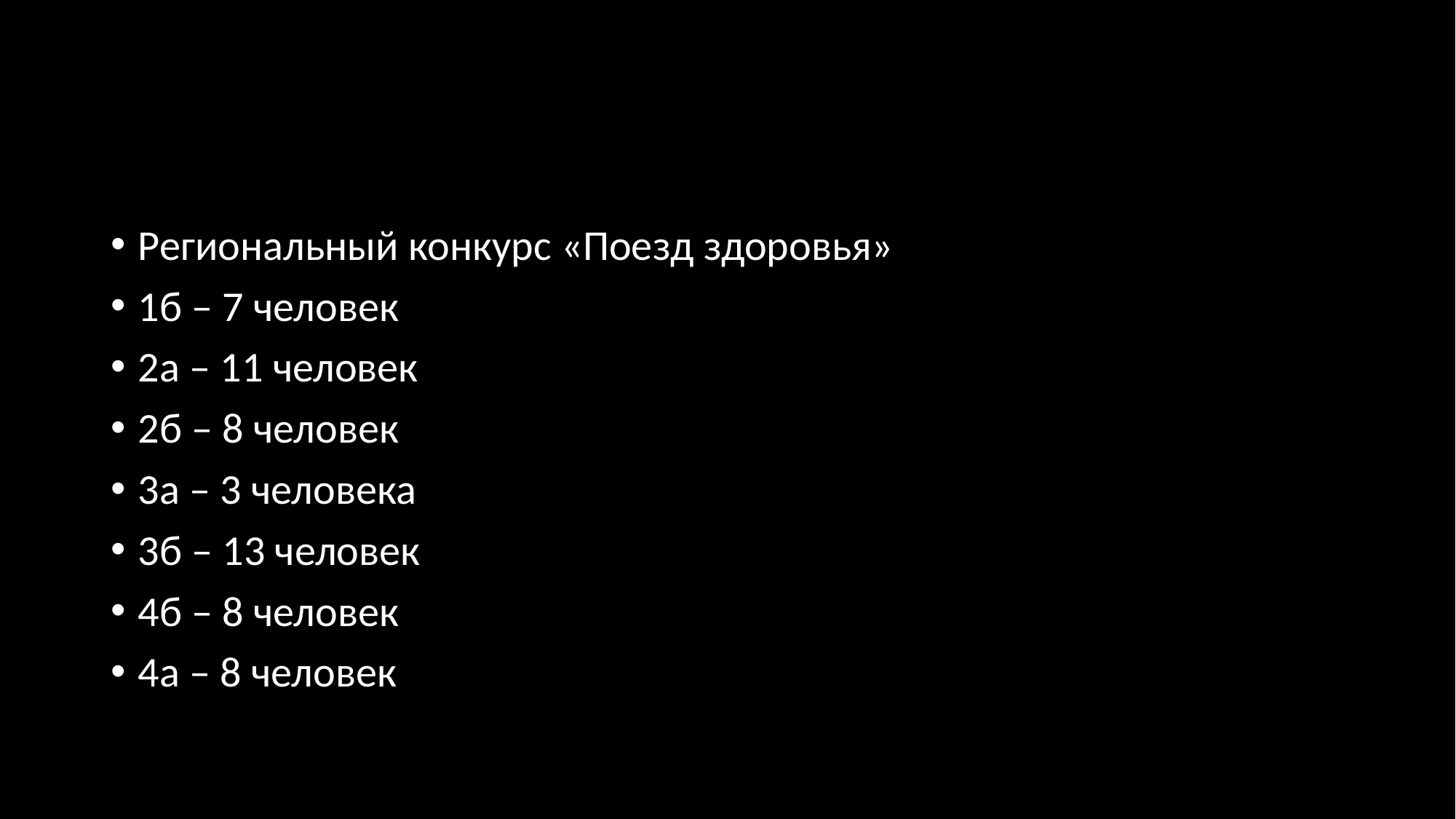

#
Региональный конкурс «Поезд здоровья»
1б – 7 человек
2а – 11 человек
2б – 8 человек
3а – 3 человека
3б – 13 человек
4б – 8 человек
4а – 8 человек